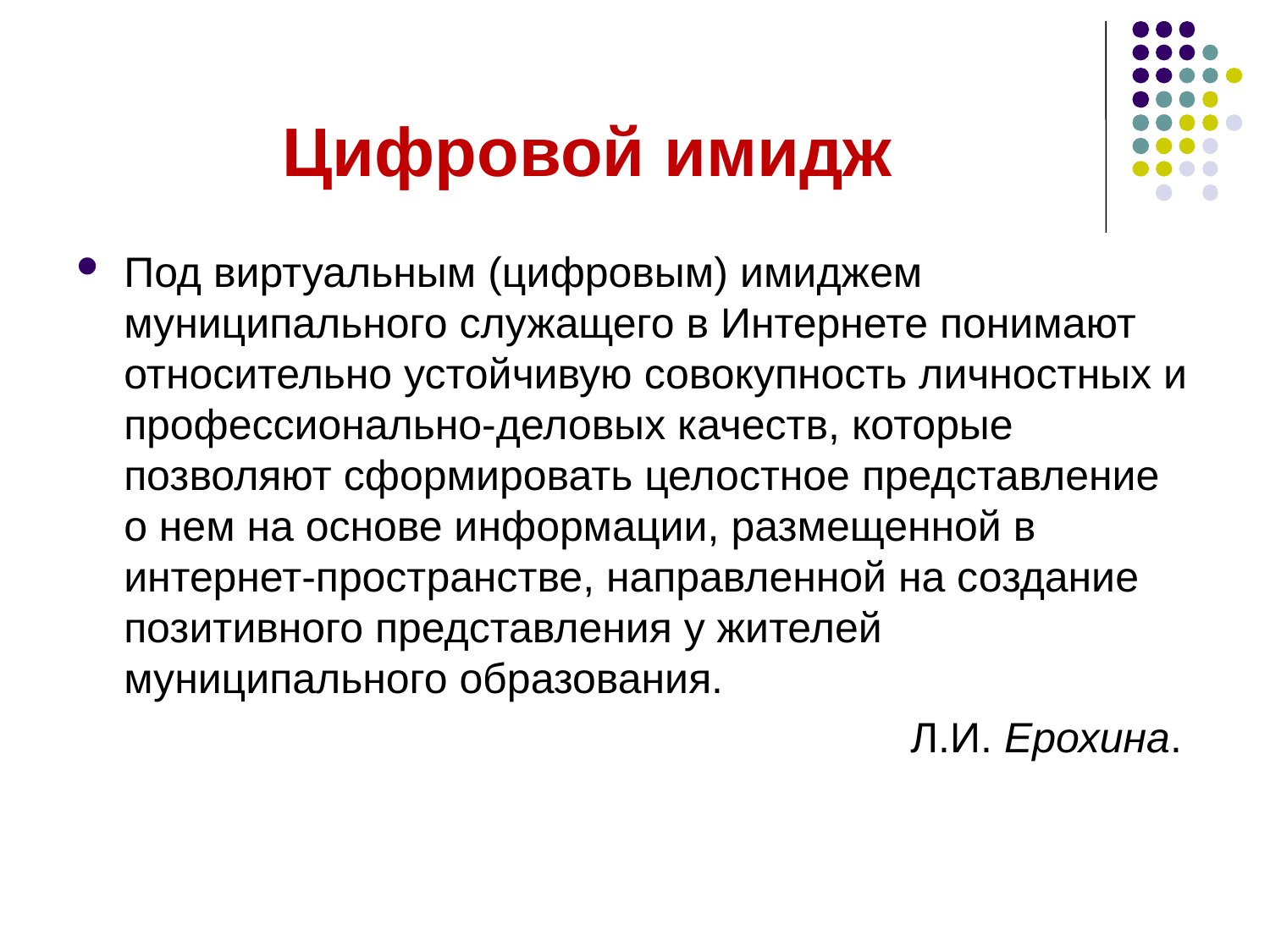

# Цифровой имидж
Под виртуальным (цифровым) имиджем муниципального служащего в Интернете понимают относительно устойчивую совокупность личностных и профессионально-деловых качеств, которые позволяют сформировать целостное представление о нем на основе информации, размещенной в интернет-пространстве, направленной на создание позитивного представления у жителей муниципального образования.
Л.И. Ерохина.